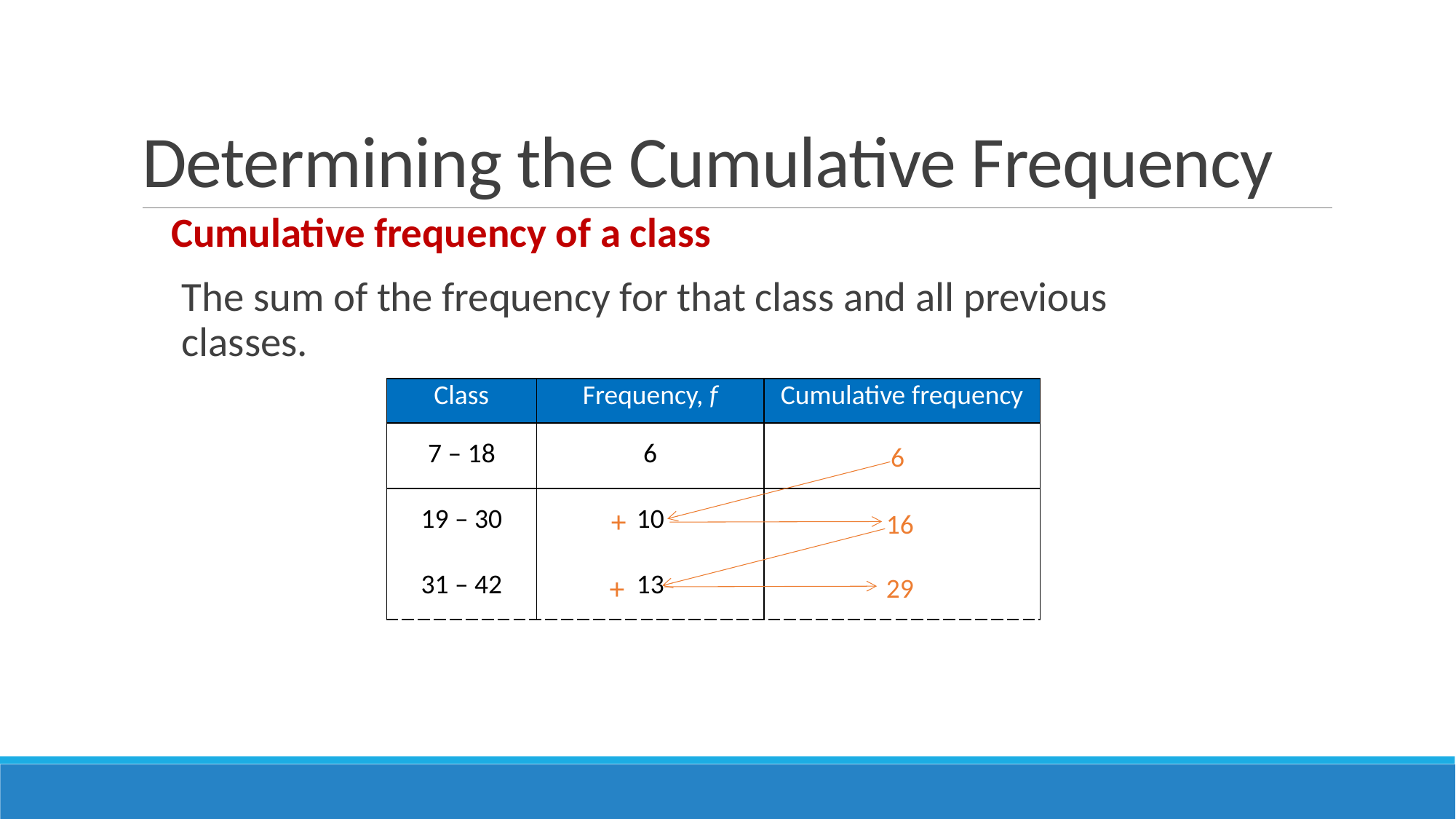

# Determining the Cumulative Frequency
Cumulative frequency of a class
The sum of the frequency for that class and all previous classes.

| Class | Frequency, f | Cumulative frequency |
| --- | --- | --- |
| 7 – 18 | 6 |  |
| 19 – 30 | 10 |  |
| 31 – 42 | 13 |  |
6
+
16
+
29